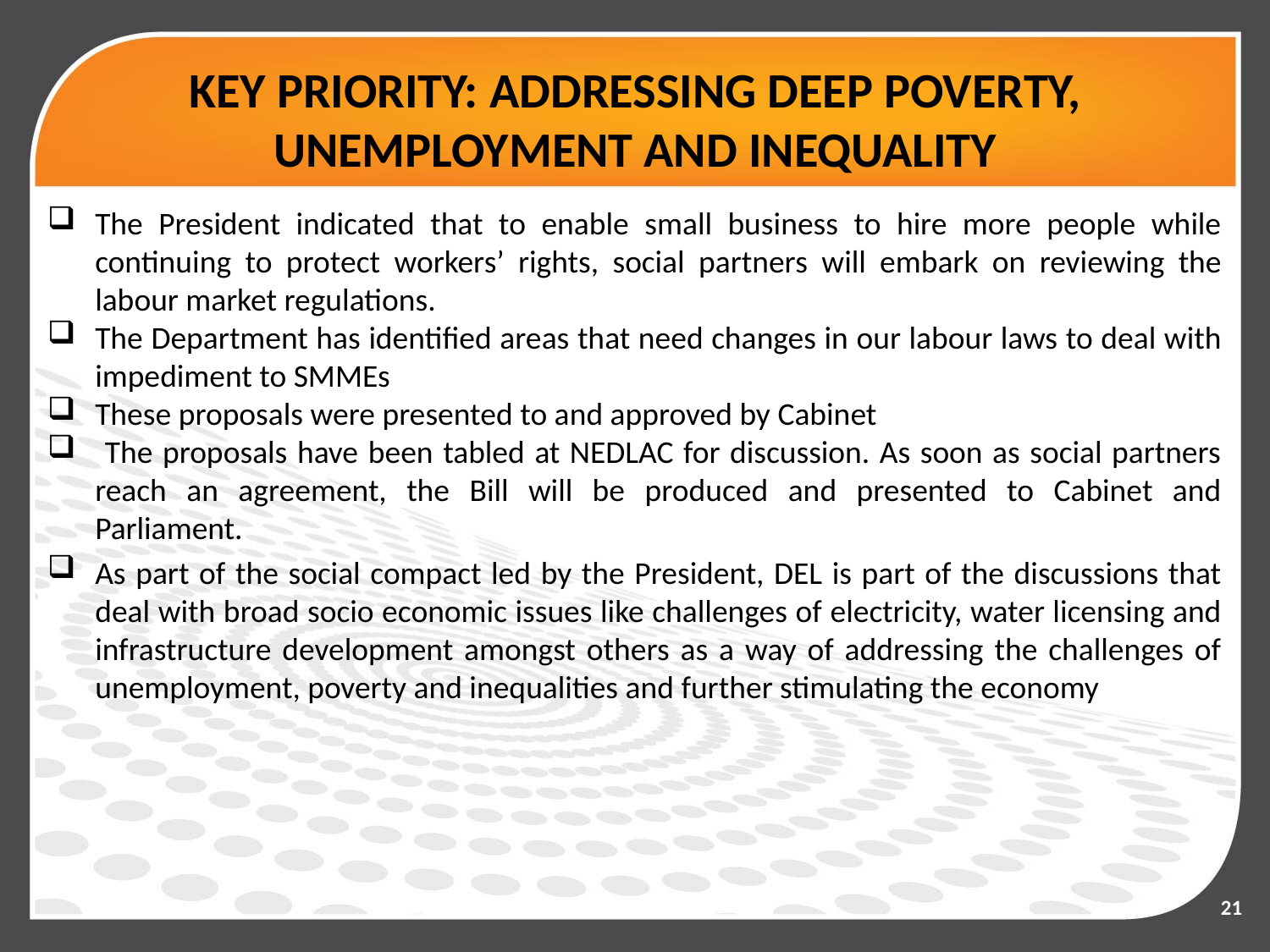

# KEY PRIORITY: ADDRESSING DEEP POVERTY, UNEMPLOYMENT AND INEQUALITY
The President indicated that to enable small business to hire more people while continuing to protect workers’ rights, social partners will embark on reviewing the labour market regulations.
The Department has identified areas that need changes in our labour laws to deal with impediment to SMMEs
These proposals were presented to and approved by Cabinet
 The proposals have been tabled at NEDLAC for discussion. As soon as social partners reach an agreement, the Bill will be produced and presented to Cabinet and Parliament.
As part of the social compact led by the President, DEL is part of the discussions that deal with broad socio economic issues like challenges of electricity, water licensing and infrastructure development amongst others as a way of addressing the challenges of unemployment, poverty and inequalities and further stimulating the economy

21